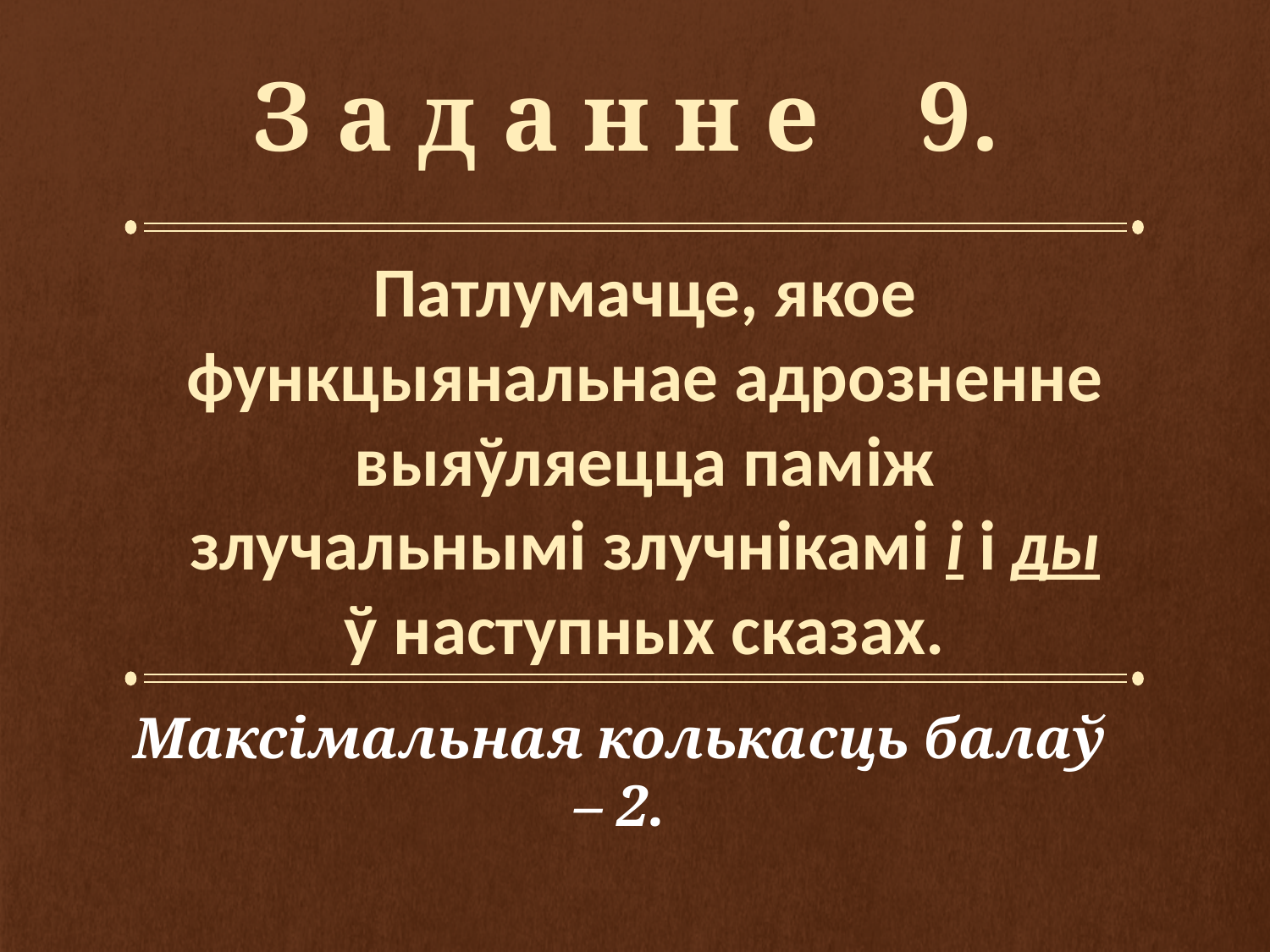

# З а д а н н е    9.
Патлумачце, якое функцыянальнае адрозненне выяўляецца паміж злучальнымі злучнікамі і і ды ў наступных сказах.
Максімальная колькасць балаў – 2.